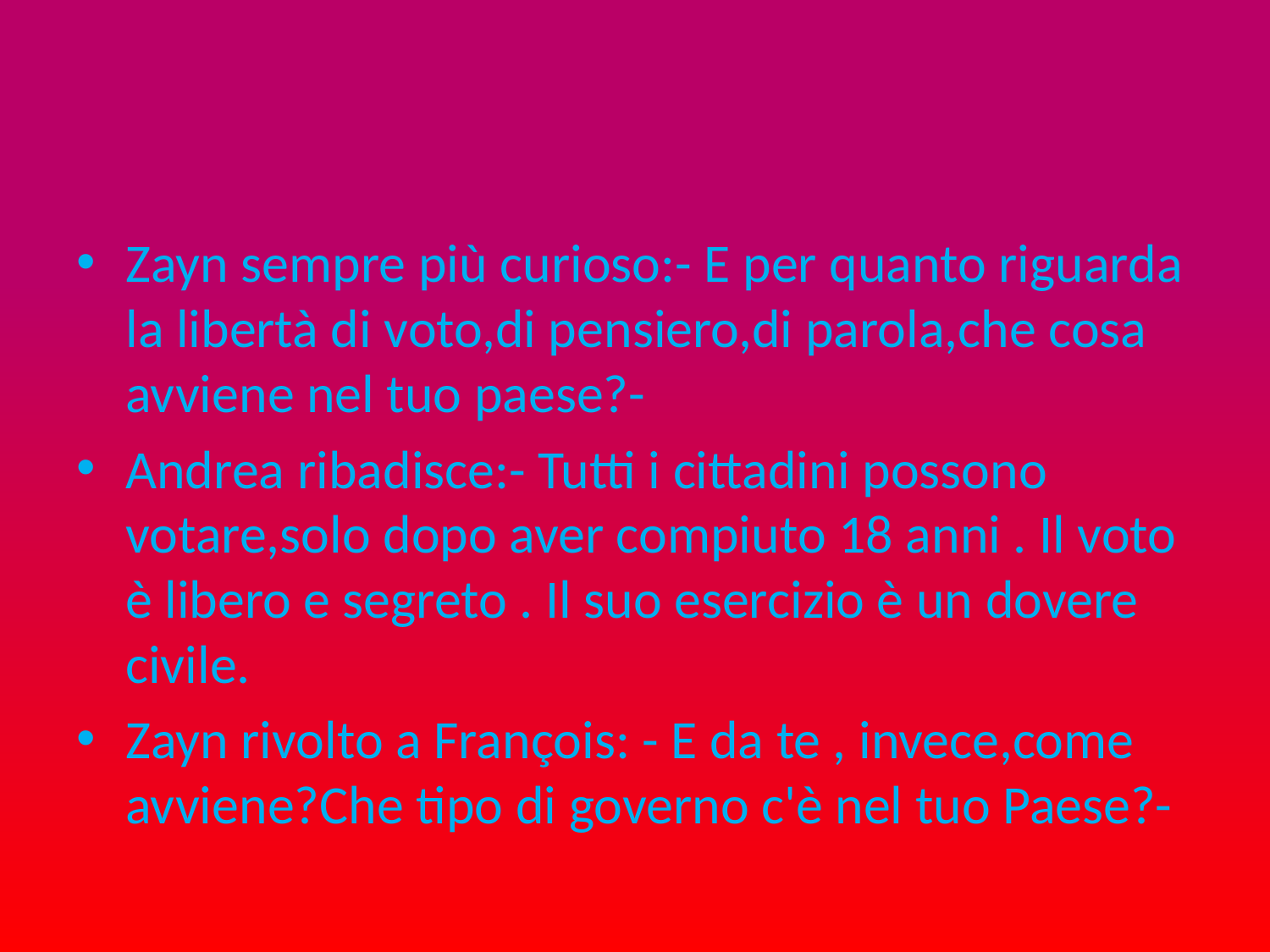

Zayn sempre più curioso:- E per quanto riguarda la libertà di voto,di pensiero,di parola,che cosa avviene nel tuo paese?-
Andrea ribadisce:- Tutti i cittadini possono votare,solo dopo aver compiuto 18 anni . Il voto è libero e segreto . Il suo esercizio è un dovere civile.
Zayn rivolto a François: - E da te , invece,come avviene?Che tipo di governo c'è nel tuo Paese?-